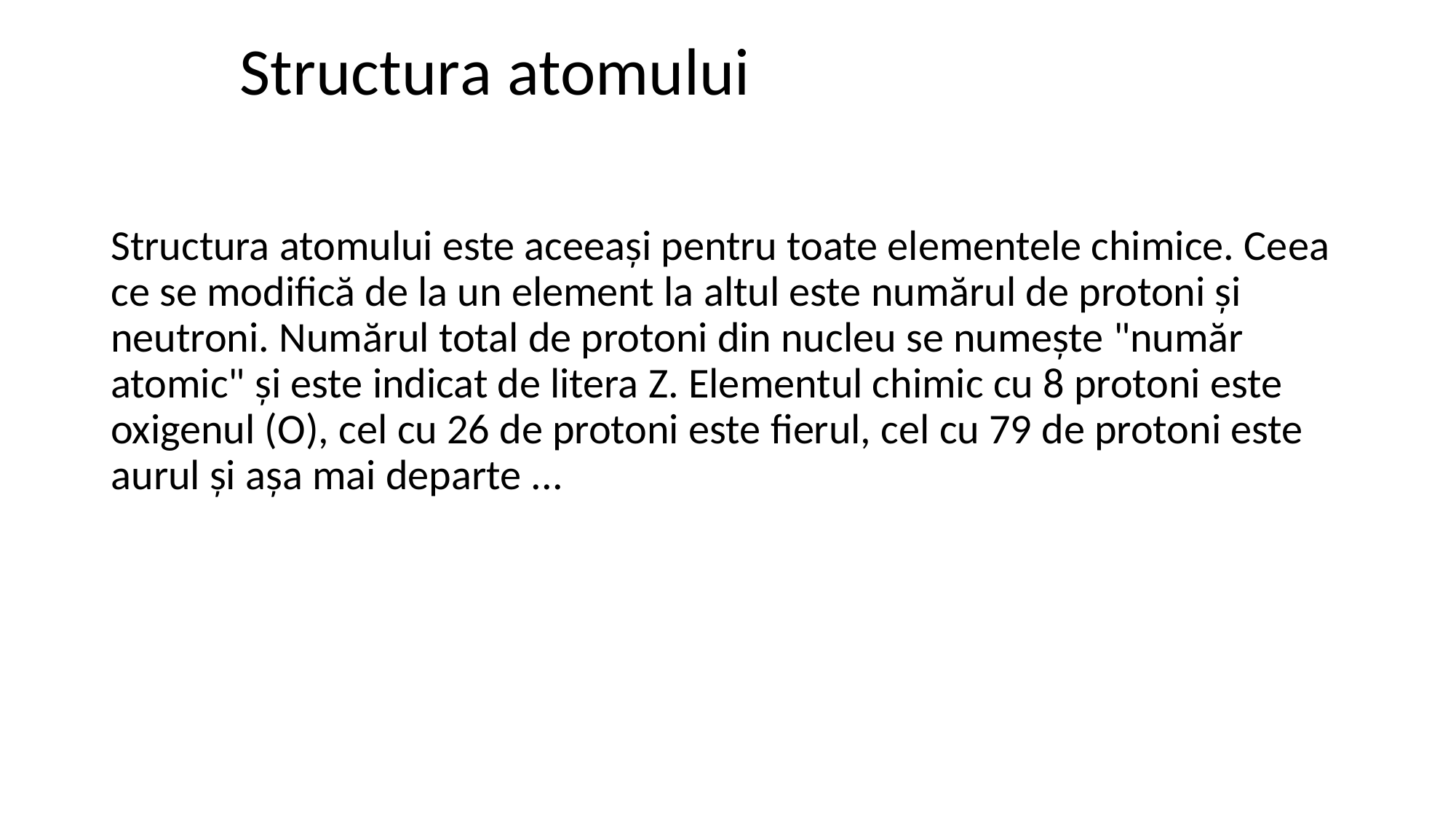

# Structura atomului
Structura atomului este aceeași pentru toate elementele chimice. Ceea ce se modifică de la un element la altul este numărul de protoni și neutroni. Numărul total de protoni din nucleu se numește "număr atomic" și este indicat de litera Z. Elementul chimic cu 8 protoni este oxigenul (O), cel cu 26 de protoni este fierul, cel cu 79 de protoni este aurul și așa mai departe ...